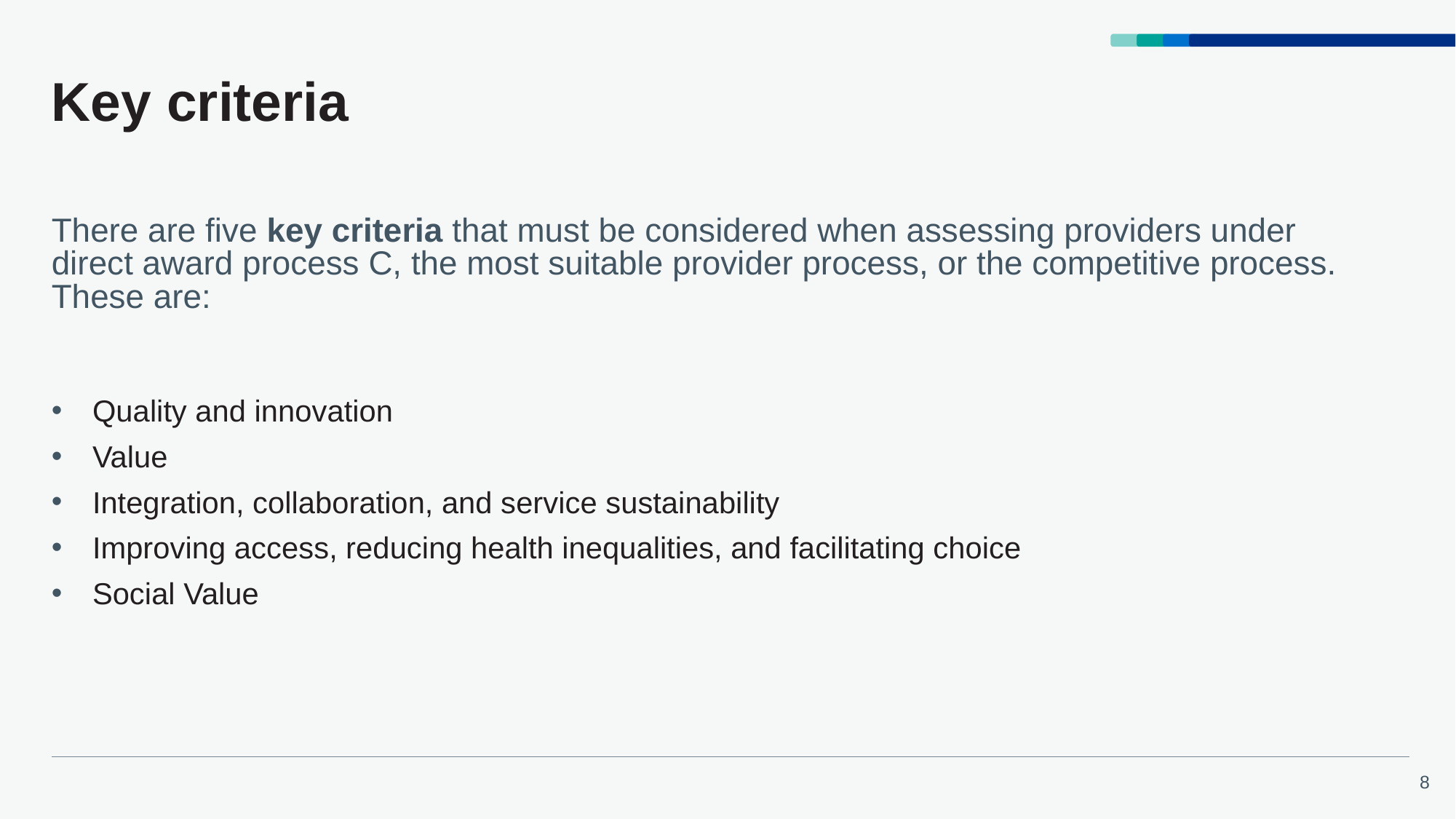

# Key criteria
There are five key criteria that must be considered when assessing providers under direct award process C, the most suitable provider process, or the competitive process. These are:

Quality and innovation
Value
Integration, collaboration, and service sustainability
Improving access, reducing health inequalities, and facilitating choice
Social Value